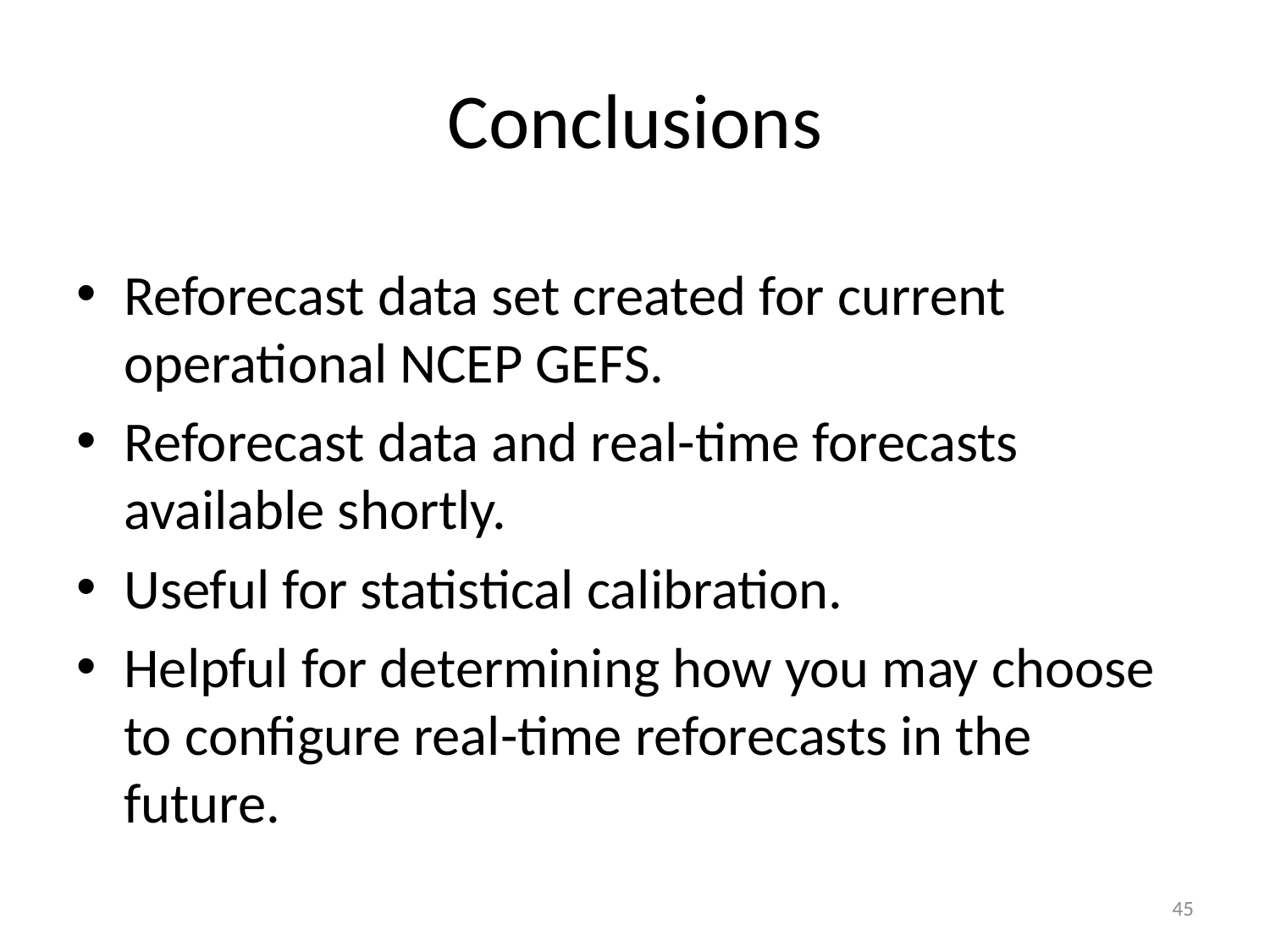

# Conclusions
Reforecast data set created for current operational NCEP GEFS.
Reforecast data and real-time forecasts available shortly.
Useful for statistical calibration.
Helpful for determining how you may choose to configure real-time reforecasts in the future.
45